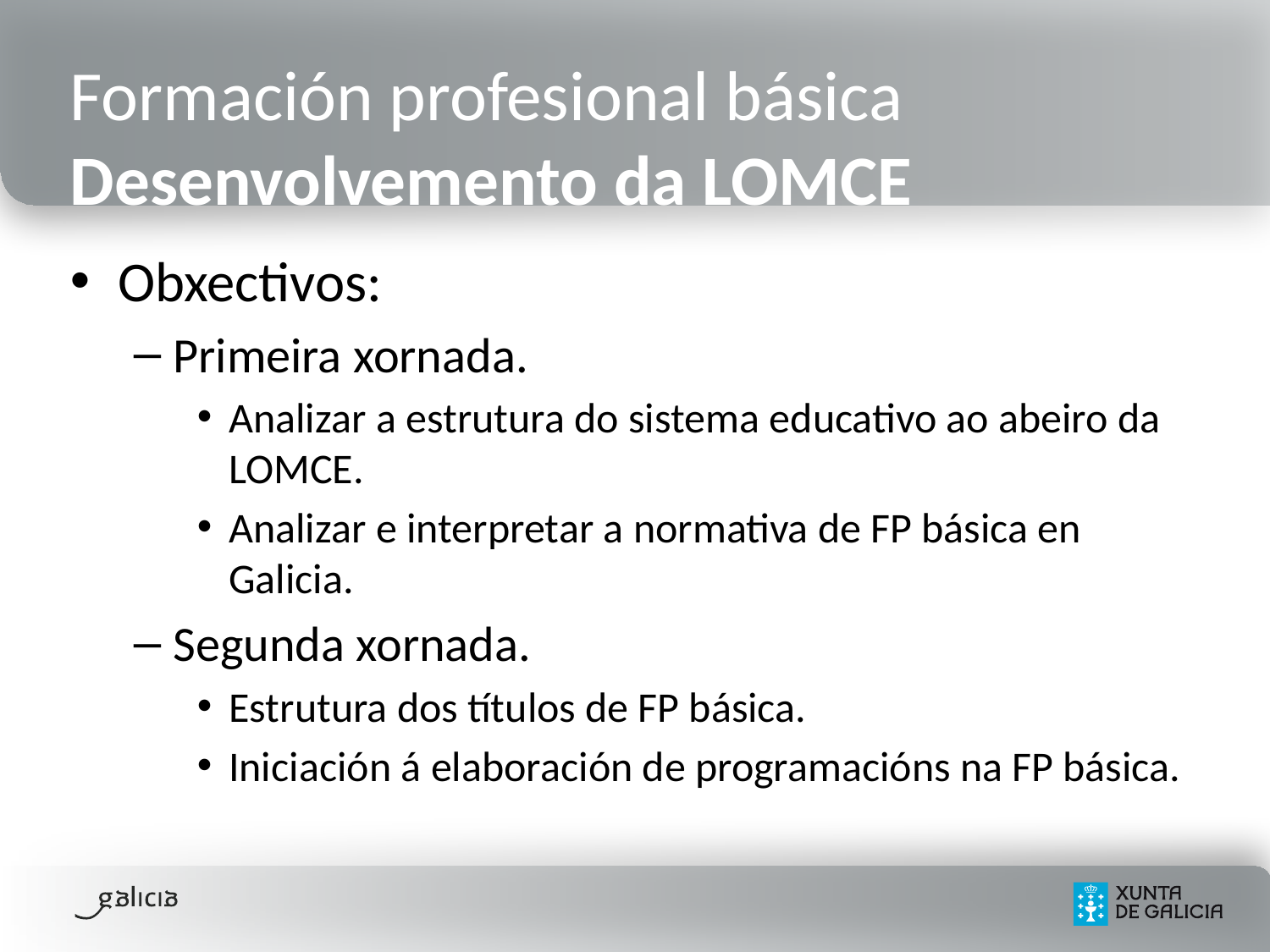

# Formación profesional básica Desenvolvemento da LOMCE
Obxectivos:
Primeira xornada.
Analizar a estrutura do sistema educativo ao abeiro da LOMCE.
Analizar e interpretar a normativa de FP básica en Galicia.
Segunda xornada.
Estrutura dos títulos de FP básica.
Iniciación á elaboración de programacións na FP básica.